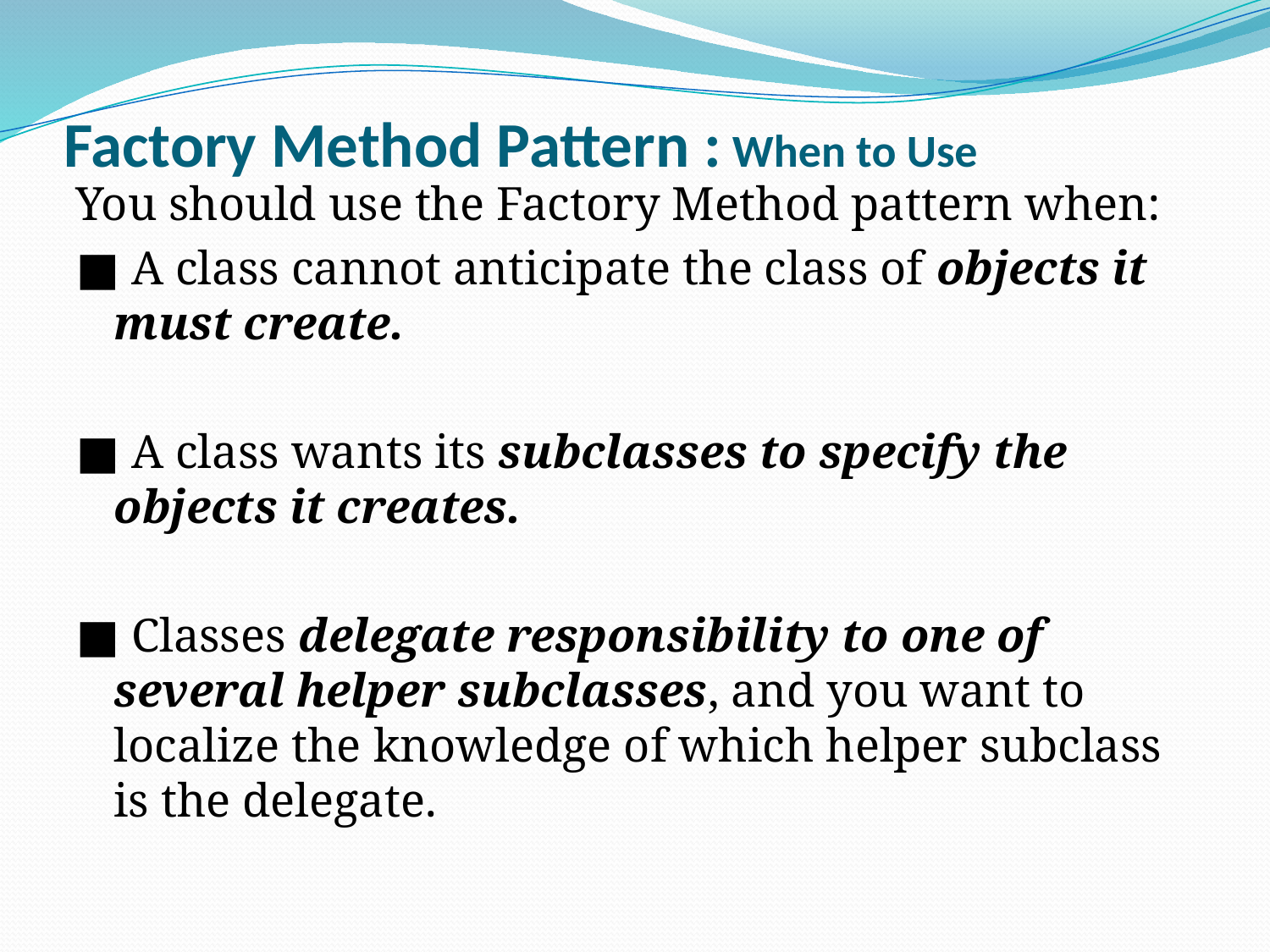

# Factory Method Pattern : When to Use
You should use the Factory Method pattern when:
■ A class cannot anticipate the class of objects it must create.

■ A class wants its subclasses to specify the objects it creates.

■ Classes delegate responsibility to one of several helper subclasses, and you want to localize the knowledge of which helper subclass is the delegate.